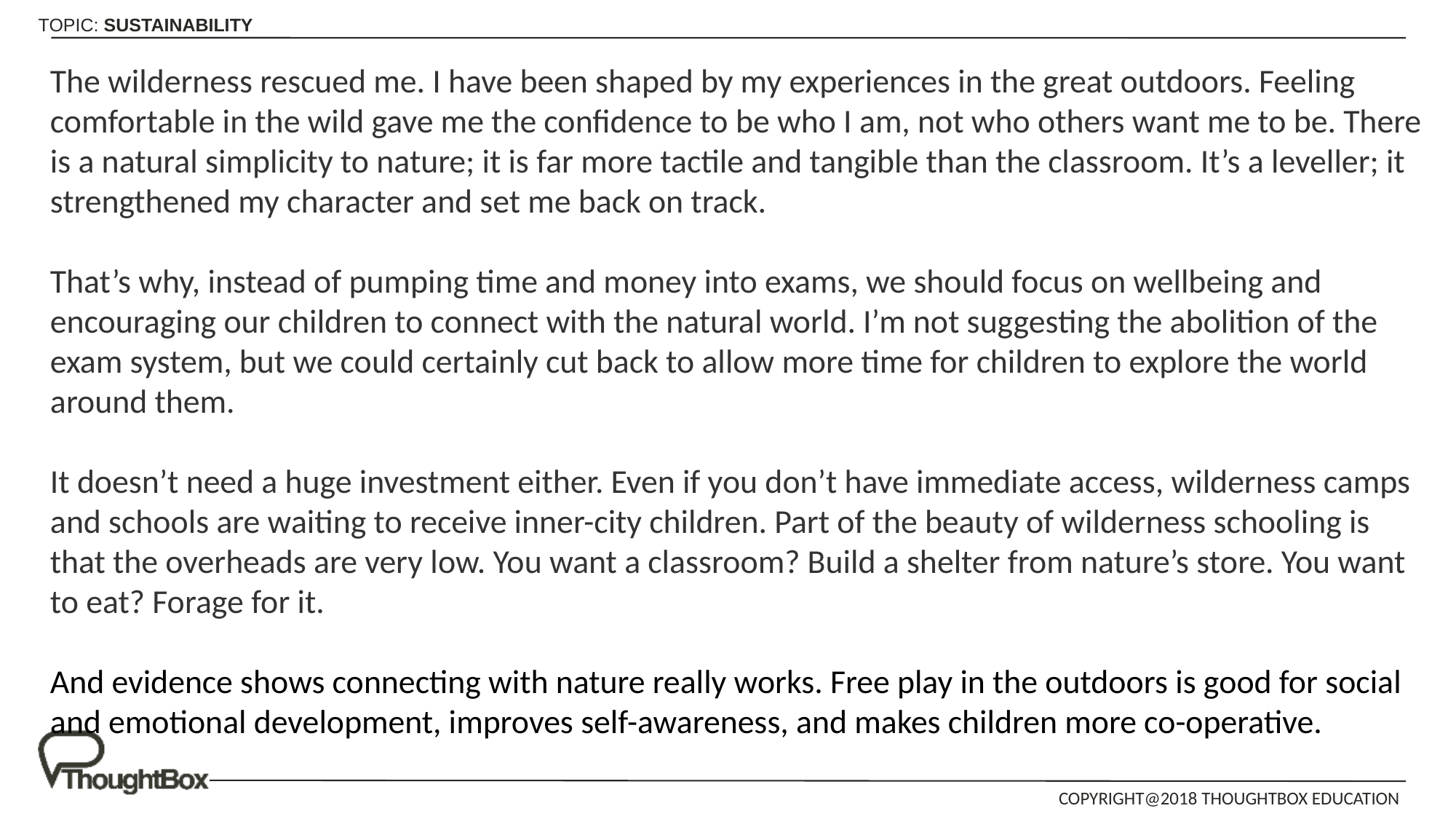

The wilderness rescued me. I have been shaped by my experiences in the great outdoors. Feeling comfortable in the wild gave me the confidence to be who I am, not who others want me to be. There is a natural simplicity to nature; it is far more tactile and tangible than the classroom. It’s a leveller; it strengthened my character and set me back on track.

That’s why, instead of pumping time and money into exams, we should focus on wellbeing and encouraging our children to connect with the natural world. I’m not suggesting the abolition of the exam system, but we could certainly cut back to allow more time for children to explore the world around them.

It doesn’t need a huge investment either. Even if you don’t have immediate access, wilderness camps and schools are waiting to receive inner-city children. Part of the beauty of wilderness schooling is that the overheads are very low. You want a classroom? Build a shelter from nature’s store. You want to eat? Forage for it.

And evidence shows connecting with nature really works. Free play in the outdoors is good for social and emotional development, improves self-awareness, and makes children more co-operative.